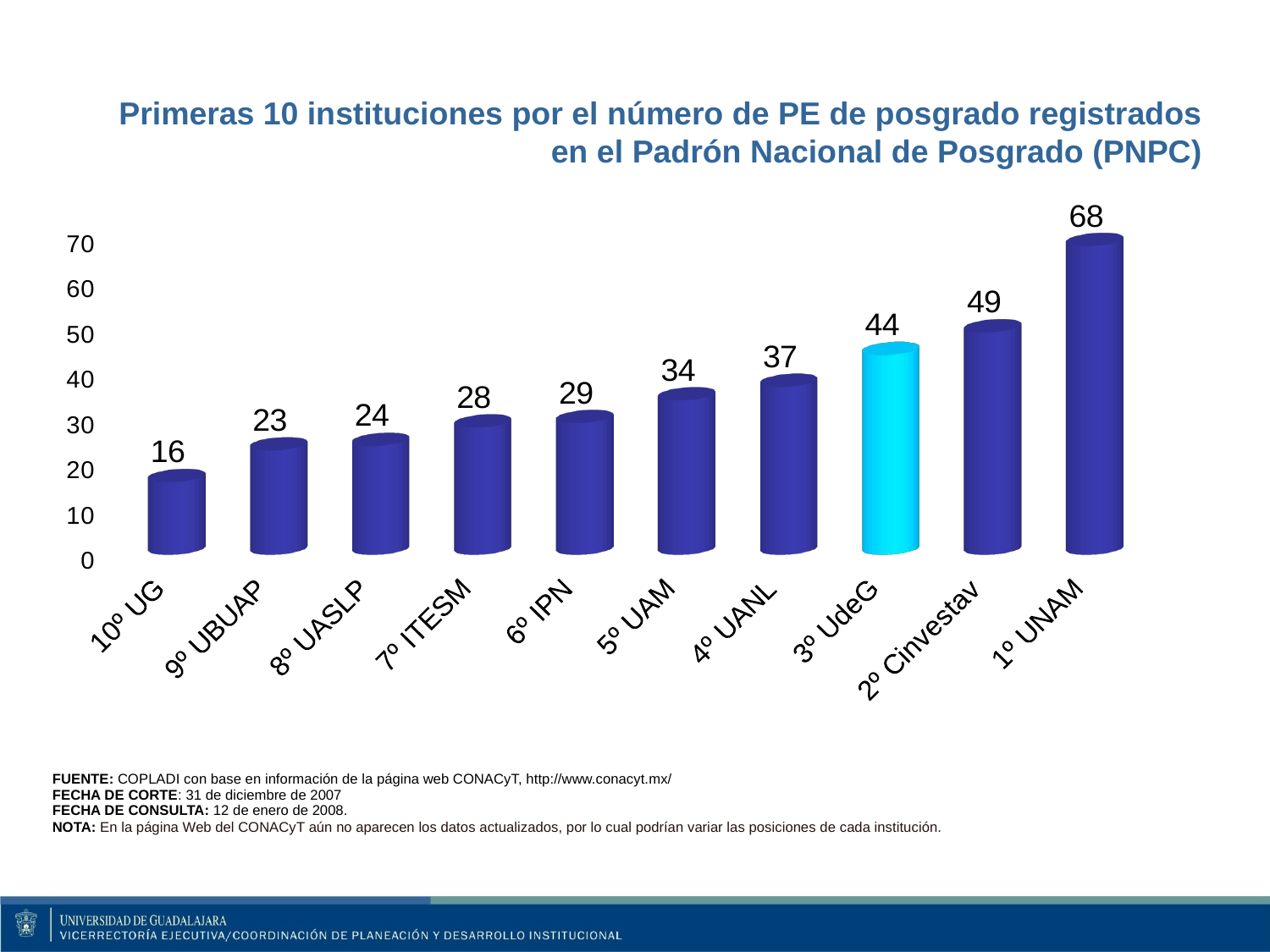

# Primeras 10 instituciones por el número de PE de posgrado registrados en el Padrón Nacional de Posgrado (PNPC)

[unsupported chart]

| FUENTE: COPLADI con base en información de la página web CONACyT, http://www.conacyt.mx/ FECHA DE CORTE: 31 de diciembre de 2007 FECHA DE CONSULTA: 12 de enero de 2008. NOTA: En la página Web del CONACyT aún no aparecen los datos actualizados, por lo cual podrían variar las posiciones de cada institución. |
| --- |